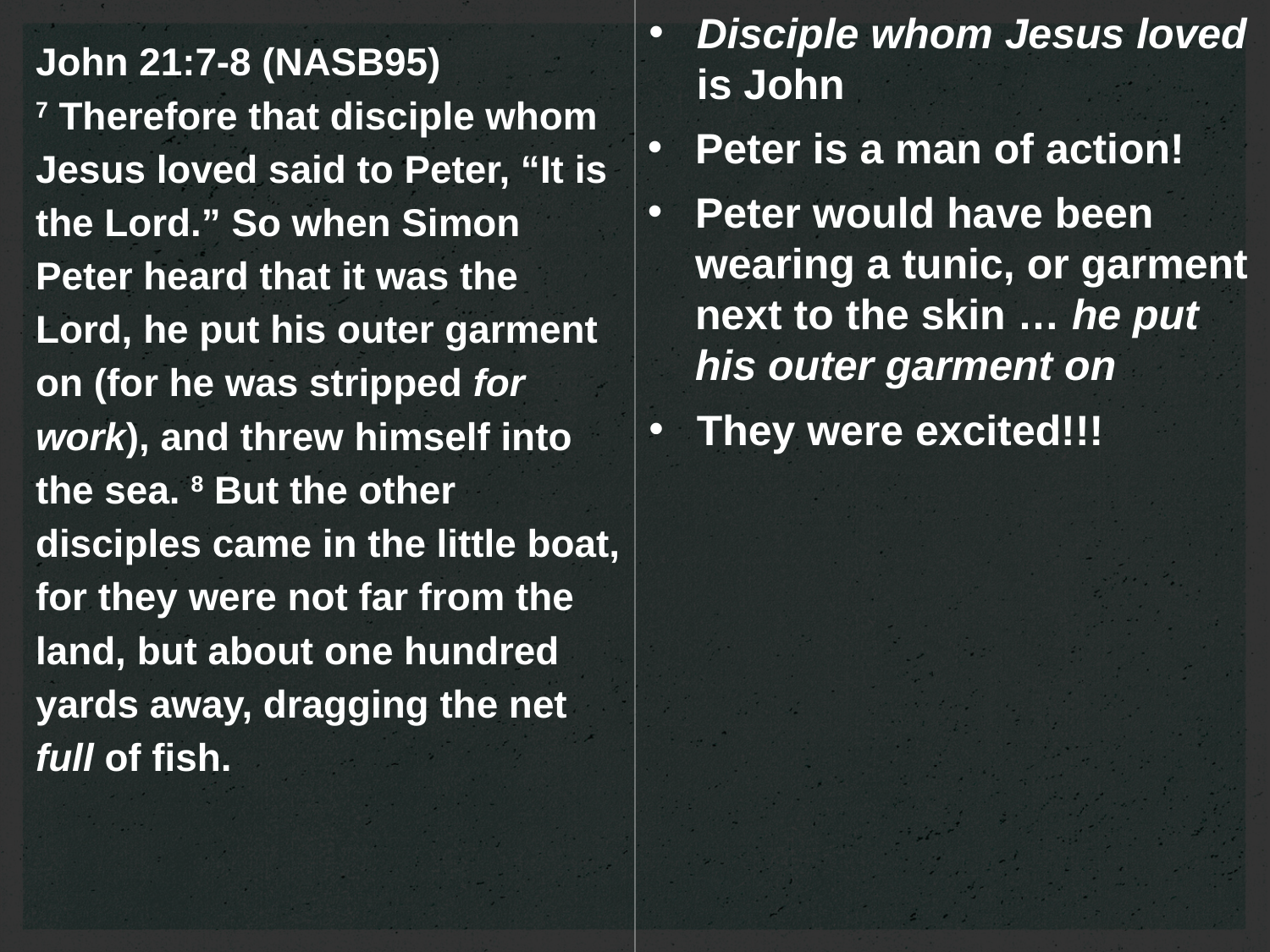

Disciple whom Jesus loved is John
John 21:7-8 (NASB95)
7 Therefore that disciple whom Jesus loved said to Peter, “It is the Lord.” So when Simon Peter heard that it was the Lord, he put his outer garment on (for he was stripped for work), and threw himself into the sea. 8 But the other disciples came in the little boat, for they were not far from the land, but about one hundred yards away, dragging the net full of fish.
Peter is a man of action!
Peter would have been wearing a tunic, or garment next to the skin … he put his outer garment on
They were excited!!!